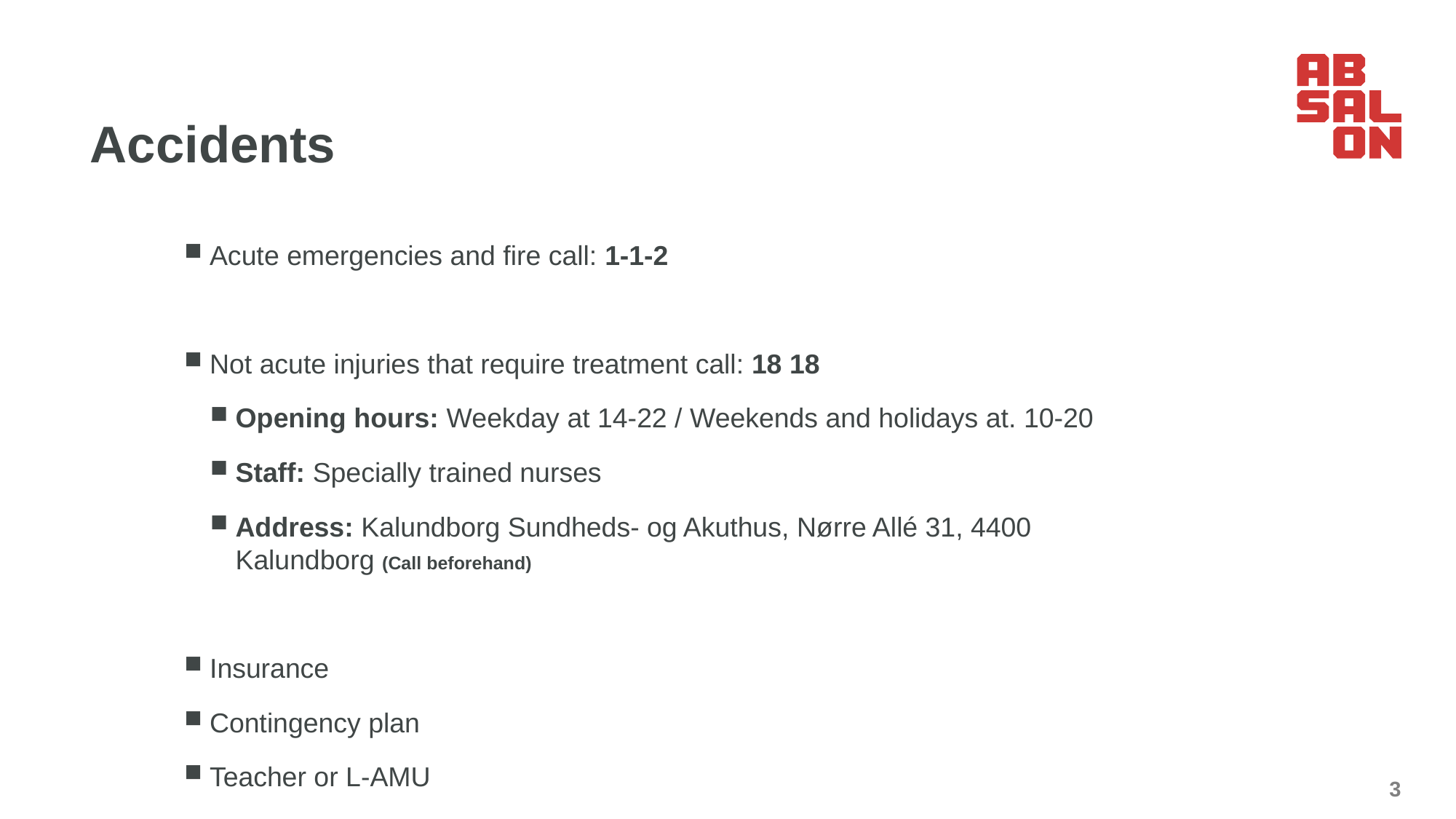

# Accidents
Acute emergencies and fire call: 1-1-2

Not acute injuries that require treatment call: 18 18
Opening hours: Weekday at 14-22 / Weekends and holidays at. 10-20
Staff: Specially trained nurses
Address: Kalundborg Sundheds- og Akuthus, Nørre Allé 31, 4400 Kalundborg (Call beforehand)

Insurance
Contingency plan
Teacher or L-AMU

3
14. september 2022